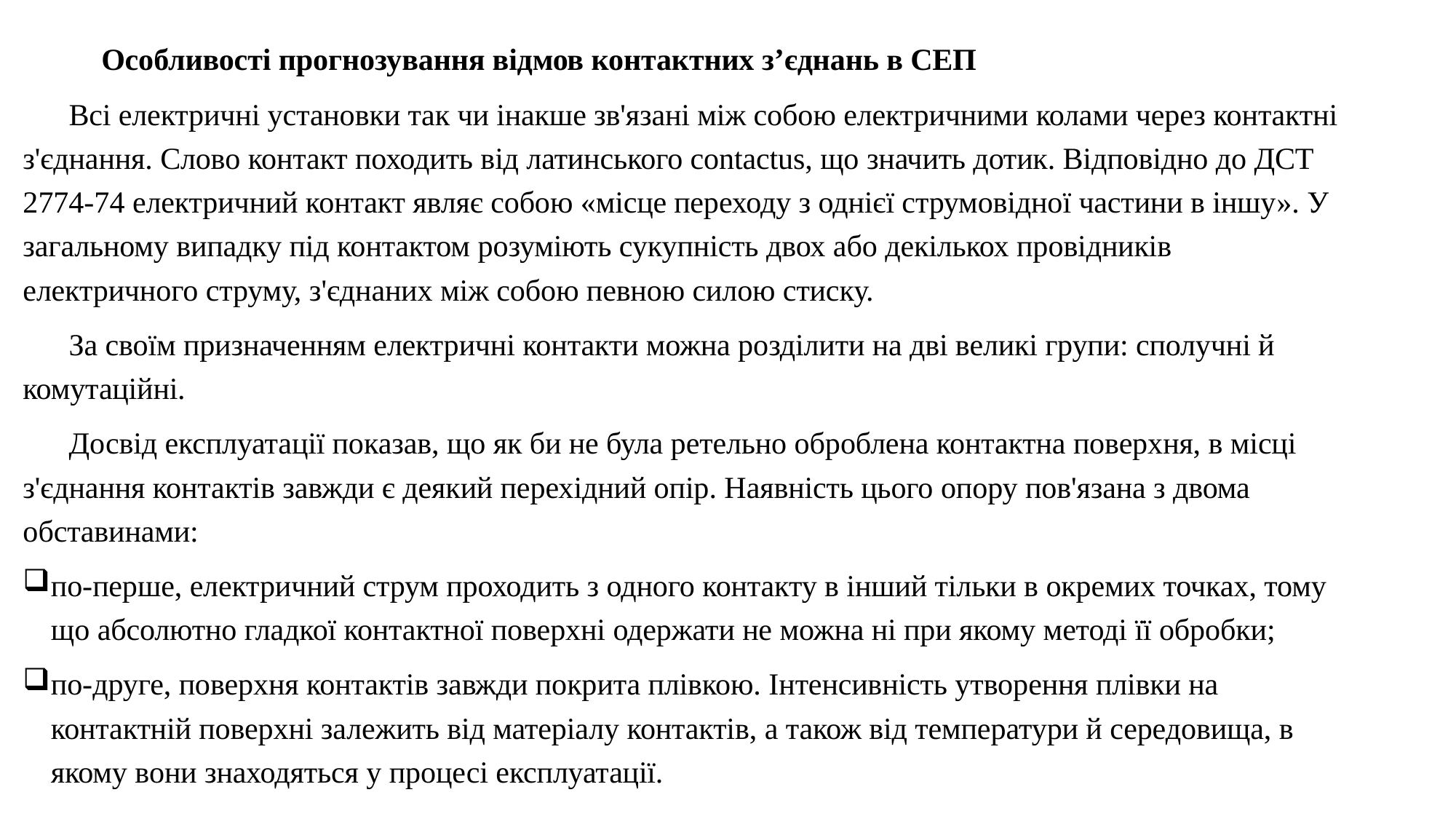

Особливості прогнозування відмов контактних з’єднань в СЕП
      Всі електричні установки так чи інакше зв'язані між собою електричними колами через контактні з'єднання. Слово контакт походить від латинського contactus, що значить дотик. Відповідно до ДСТ 2774-74 електричний контакт являє собою «місце переходу з однієї струмовідної частини в іншу». У загальному випадку під контактом розуміють сукупність двох або декількох провідників електричного струму, з'єднаних між собою певною силою стиску.
      За своїм призначенням електричні контакти можна розділити на дві великі групи: сполучні й комутаційні.
      Досвід експлуатації показав, що як би не була ретельно оброблена контактна поверхня, в місці з'єднання контактів завжди є деякий перехідний опір. Наявність цього опору пов'язана з двома обставинами:
	по-перше, електричний струм проходить з одного контакту в інший тільки в окремих точках, тому що абсолютно гладкої контактної поверхні одержати не можна ні при якому методі її обробки;
	по-друге, поверхня контактів завжди покрита плівкою. Інтенсивність утворення плівки на контактній поверхні залежить від матеріалу контактів, а також від температури й середовища, в якому вони знаходяться у процесі експлуатації.